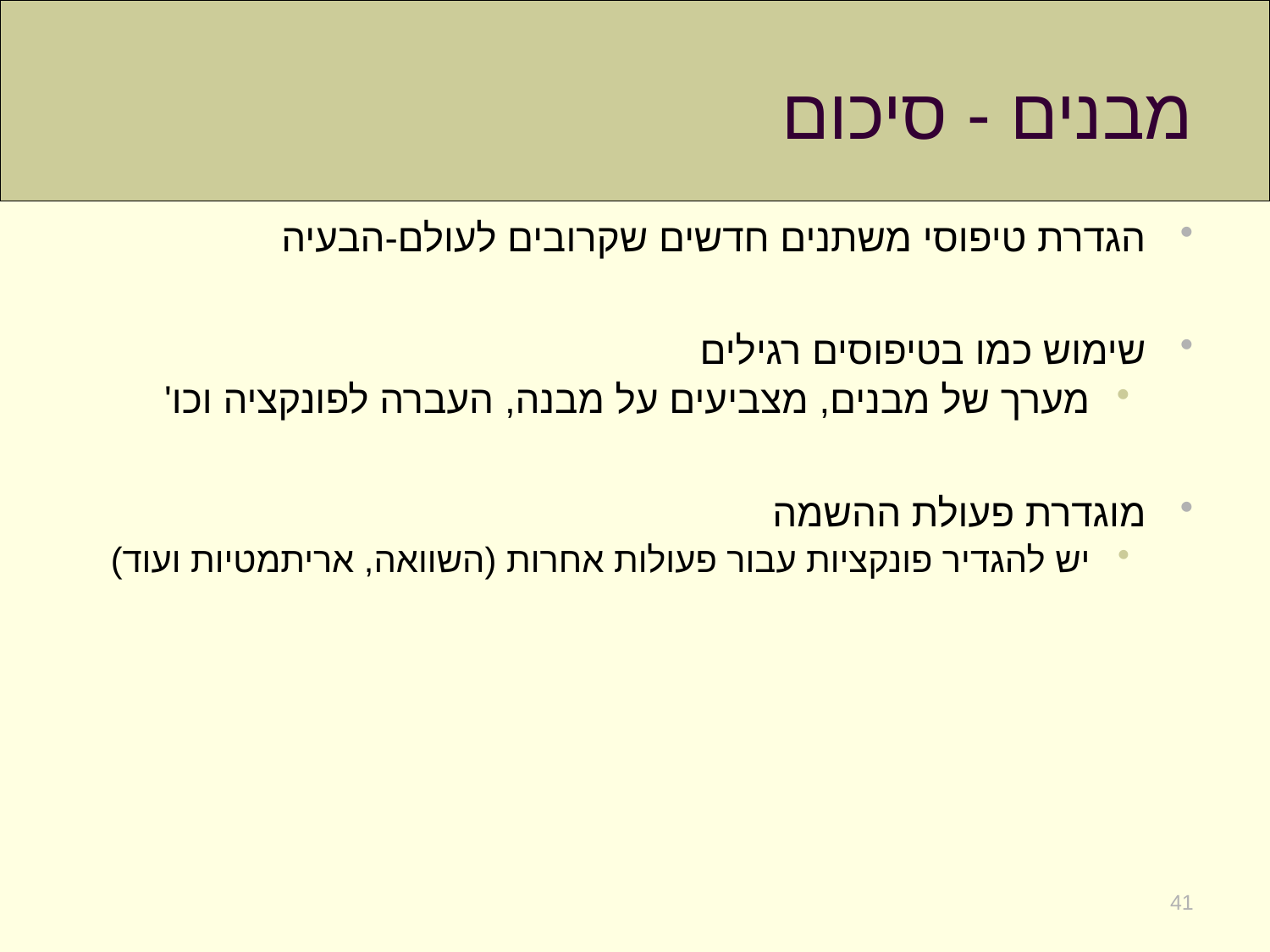

# מבנים - סיכום
הגדרת טיפוסי משתנים חדשים שקרובים לעולם-הבעיה

שימוש כמו בטיפוסים רגילים
מערך של מבנים, מצביעים על מבנה, העברה לפונקציה וכו'

מוגדרת פעולת ההשמה
יש להגדיר פונקציות עבור פעולות אחרות (השוואה, אריתמטיות ועוד)
41